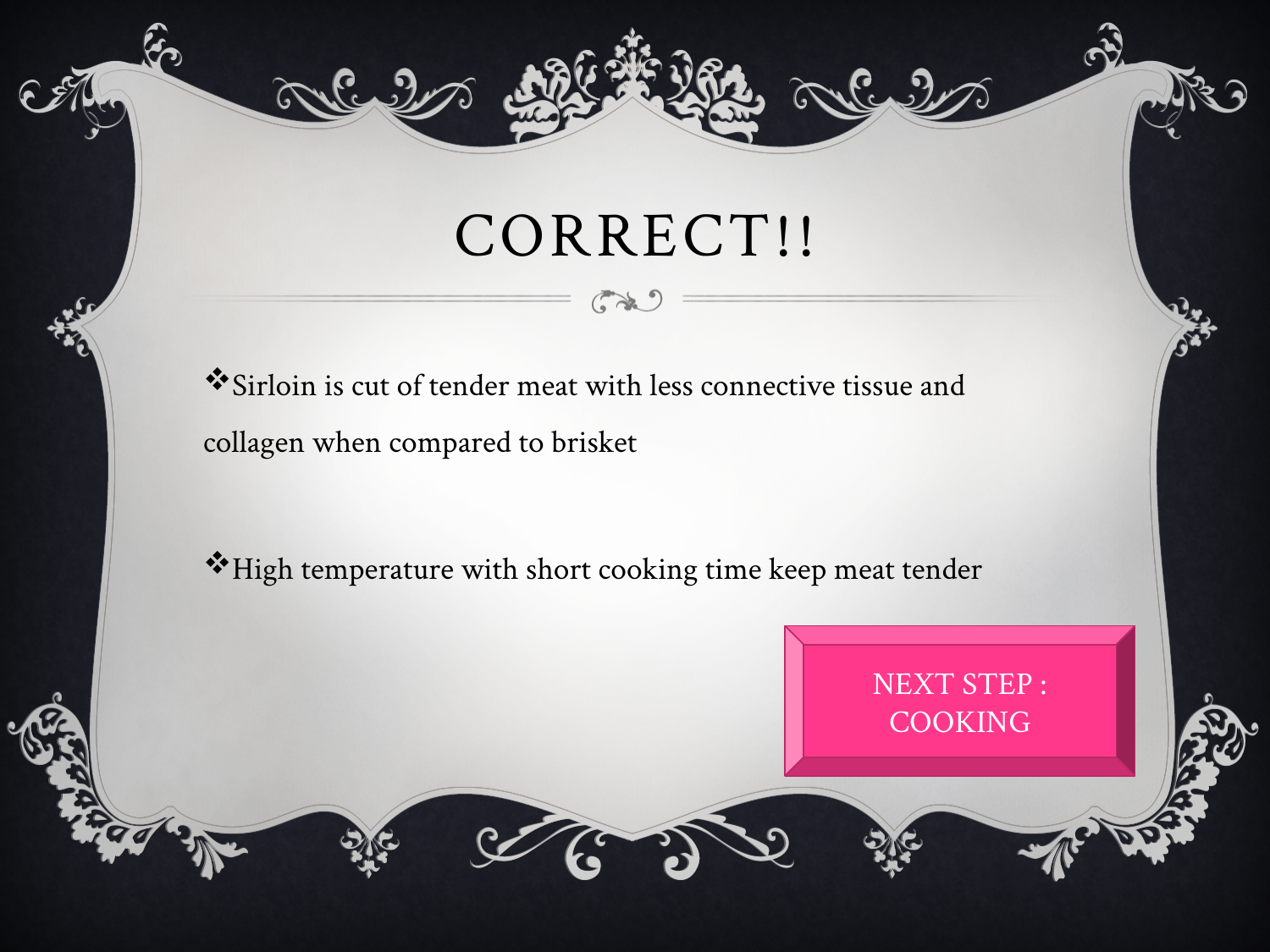

# Correct!!
Sirloin is cut of tender meat with less connective tissue and collagen when compared to brisket

High temperature with short cooking time keep meat tender

NEXT STEP : COOKING